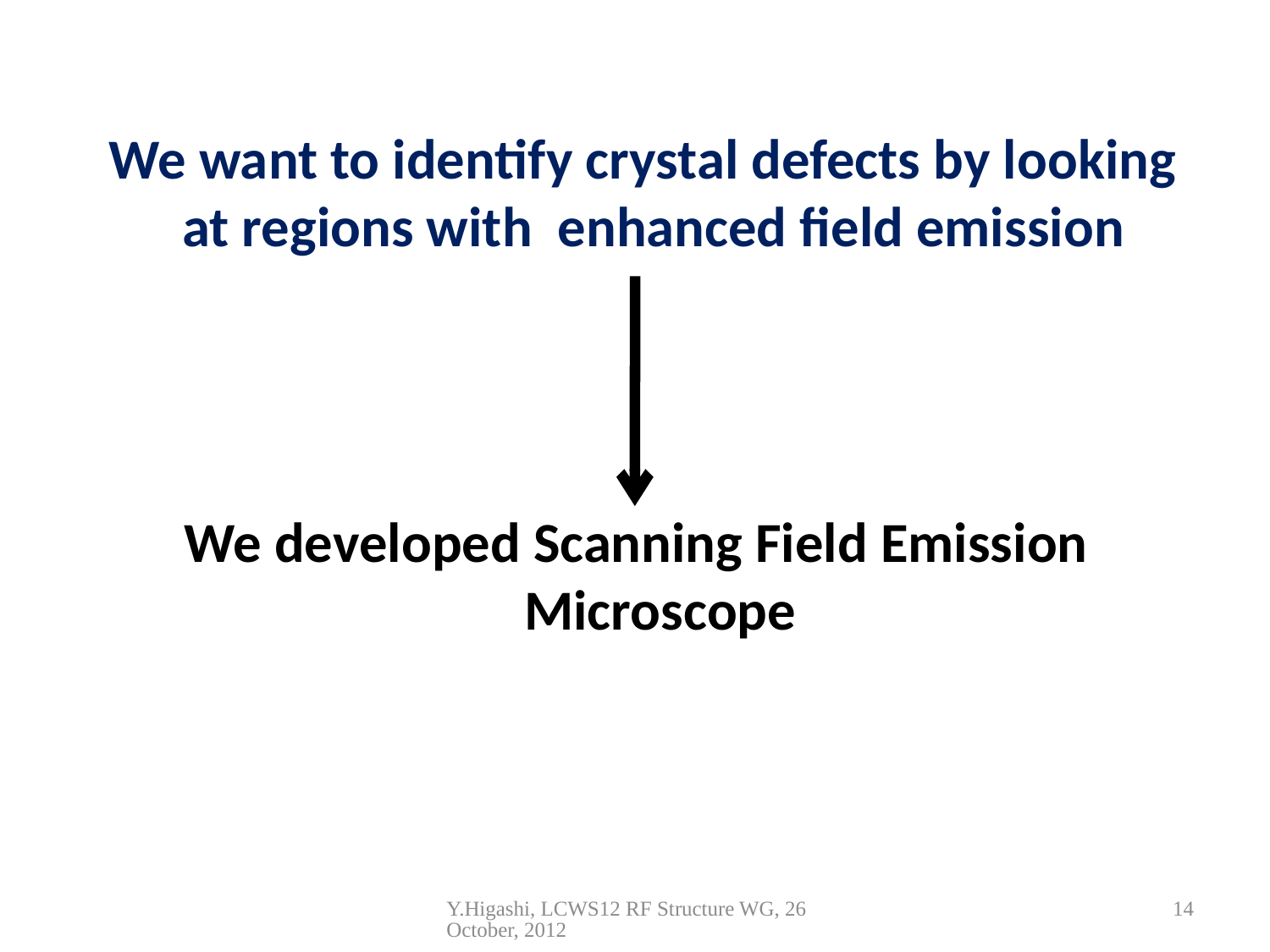

We want to identify crystal defects by looking at regions with  enhanced field emission

We developed Scanning Field Emission Microscope
Y.Higashi, LCWS12 RF Structure WG, 26 October, 2012
14